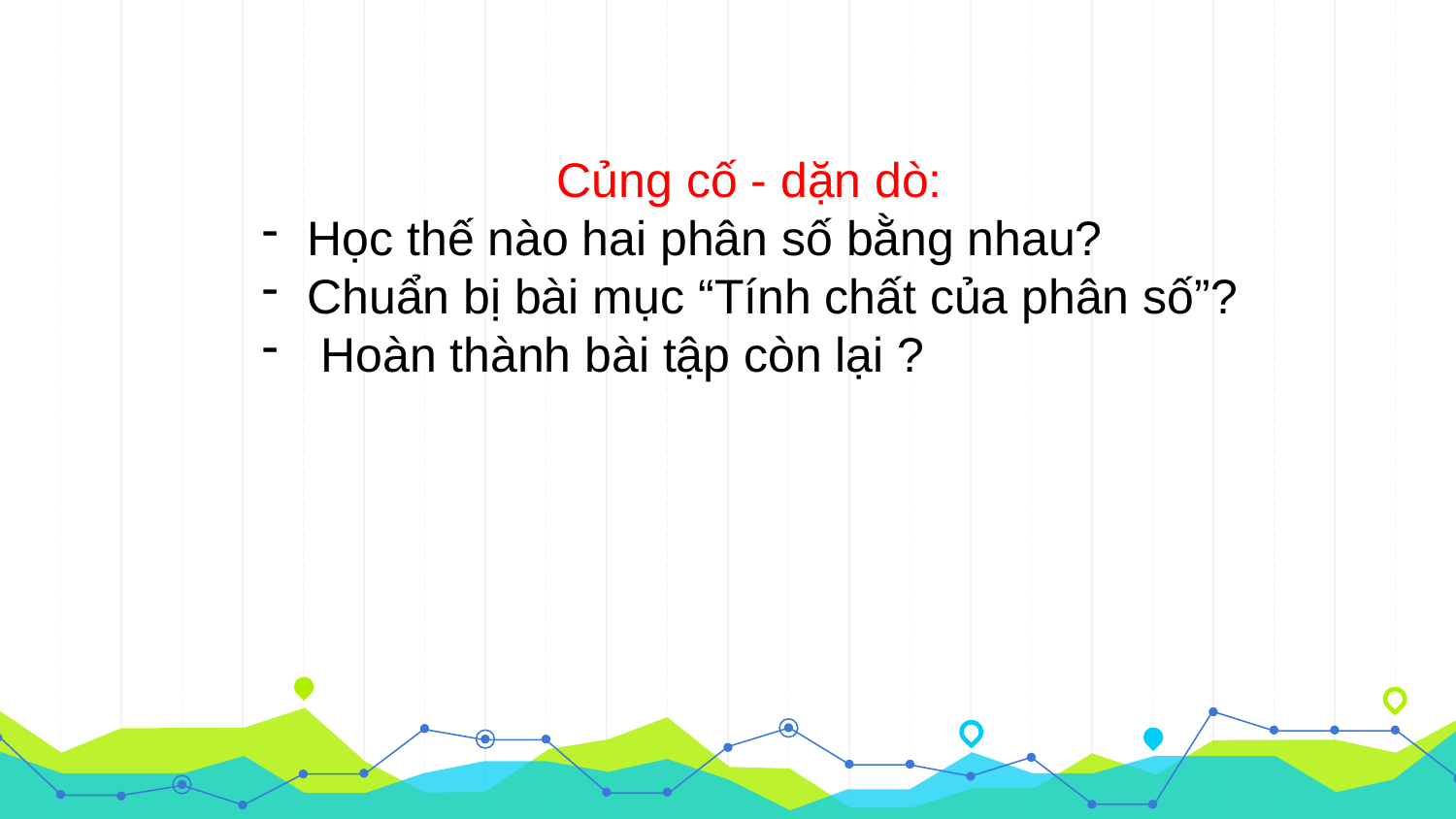

Củng cố - dặn dò:
Học thế nào hai phân số bằng nhau?
Chuẩn bị bài mục “Tính chất của phân số”?
 Hoàn thành bài tập còn lại ?